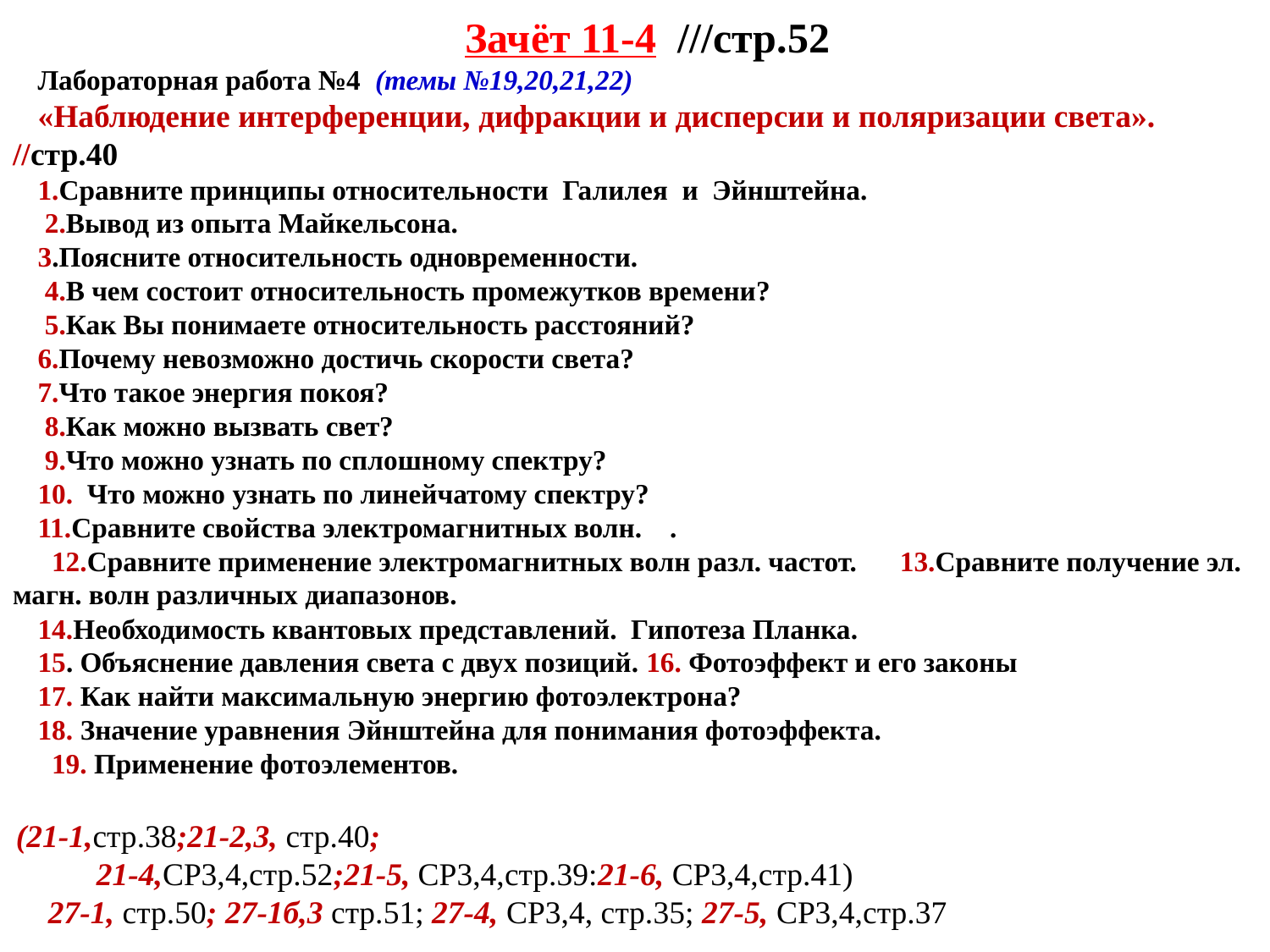

Зачёт 11-4  ///стр.52
Лабораторная работа №4  (темы №19,20,21,22)
«Наблюдение интерференции, дифракции и дисперсии и поляризации света». //стр.40
1.Сравните принципы относительности  Галилея  и  Эйнштейна.
 2.Вывод из опыта Майкельсона.
3.Поясните относительность одновременности.
 4.В чем состоит относительность промежутков времени?
 5.Как Вы понимаете относительность расстояний?
6.Почему невозможно достичь скорости света?
7.Что такое энергия покоя?
 8.Как можно вызвать свет?
 9.Что можно узнать по сплошному спектру?
10.  Что можно узнать по линейчатому спектру?
11.Сравните свойства электромагнитных волн.    .
  12.Сравните применение электромагнитных волн разл. частот.      13.Сравните получение эл. магн. волн различных диапазонов.
14.Необходимость квантовых представлений.  Гипотеза Планка.
15. Объяснение давления света с двух позиций. 16. Фотоэффект и его законы
17. Как найти максимальную энергию фотоэлектрона?
18. Значение уравнения Эйнштейна для понимания фотоэффекта.
  19. Применение фотоэлементов.
(21-1,стр.38;21-2,3, стр.40;
          21-4,СР3,4,стр.52;21-5, СР3,4,стр.39:21-6, СР3,4,стр.41)
    27-1, стр.50; 27-1б,3 стр.51; 27-4, СР3,4, стр.35; 27-5, СР3,4,стр.37